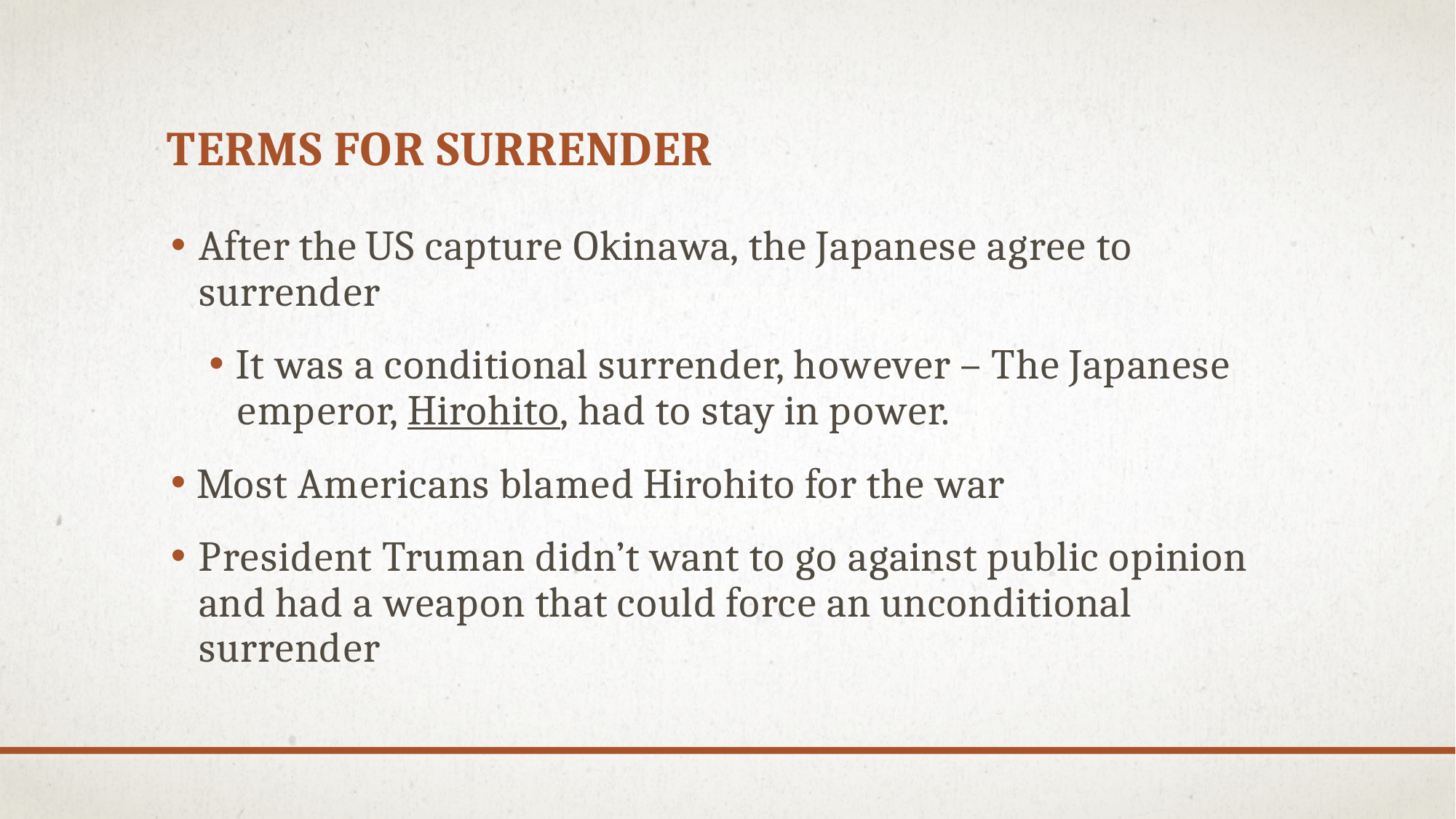

# Terms for surrender
After the US capture Okinawa, the Japanese agree to surrender
It was a conditional surrender, however – The Japanese emperor, Hirohito, had to stay in power.
Most Americans blamed Hirohito for the war
President Truman didn’t want to go against public opinion and had a weapon that could force an unconditional surrender